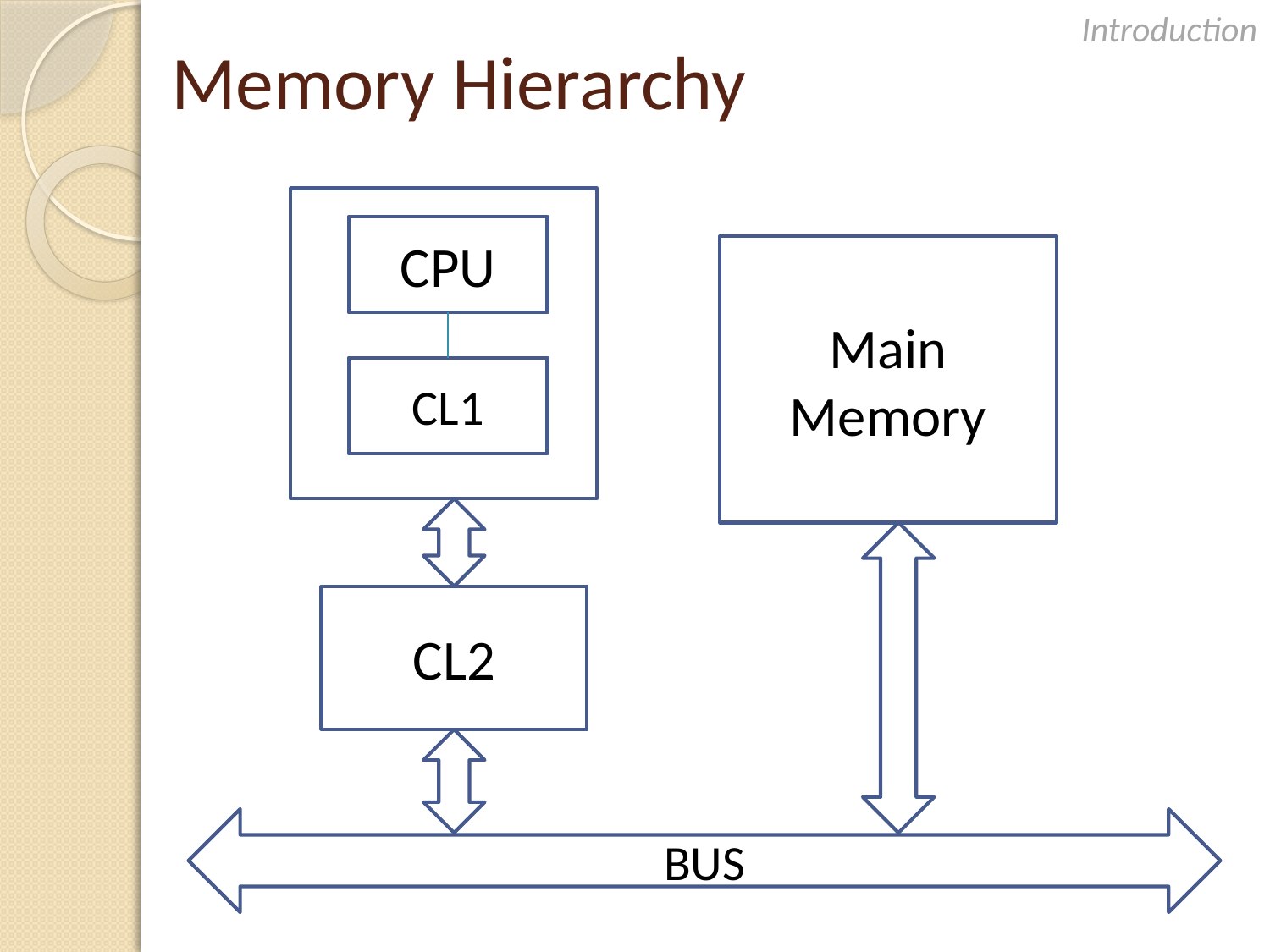

Introduction
# Memory Hierarchy

CPU
Main Memory
CL1

CL2

BUS